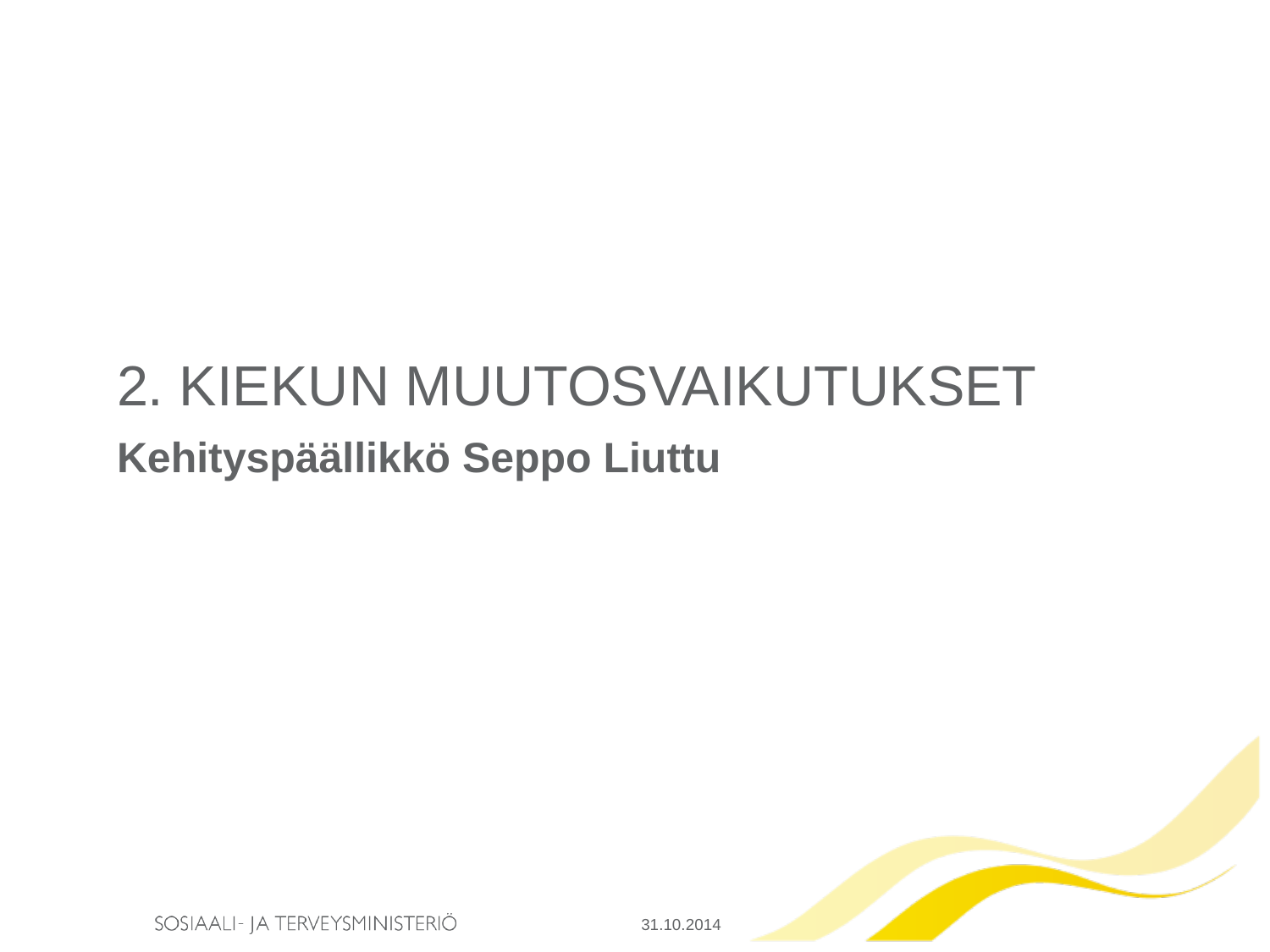

# 2. Kiekun MUUTOSVAIKUTUKSET
Kehityspäällikkö Seppo Liuttu

31.10.2014